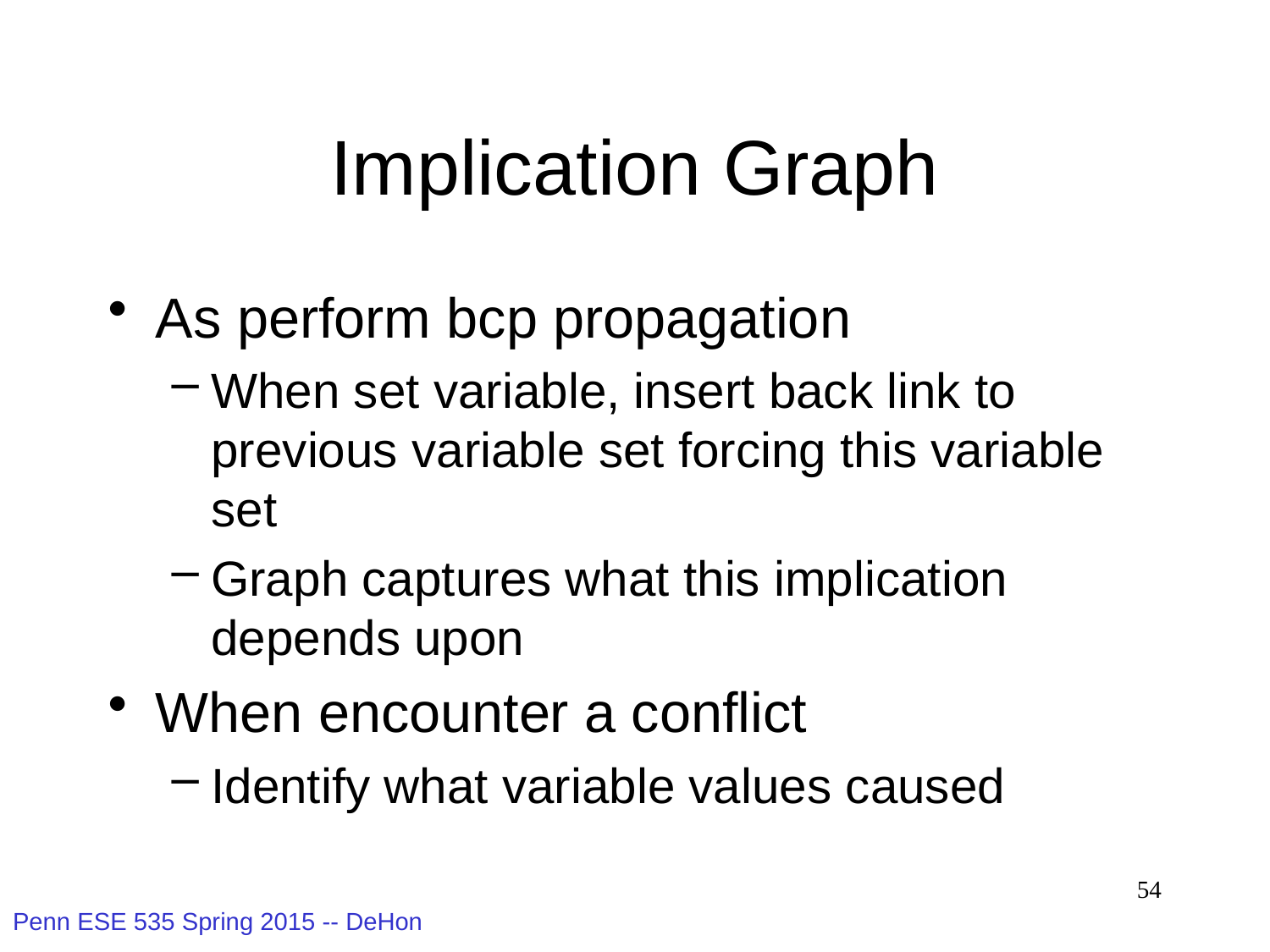

# Implication Graph
As perform bcp propagation
When set variable, insert back link to previous variable set forcing this variable set
Graph captures what this implication depends upon
When encounter a conflict
Identify what variable values caused
54
Penn ESE 535 Spring 2015 -- DeHon